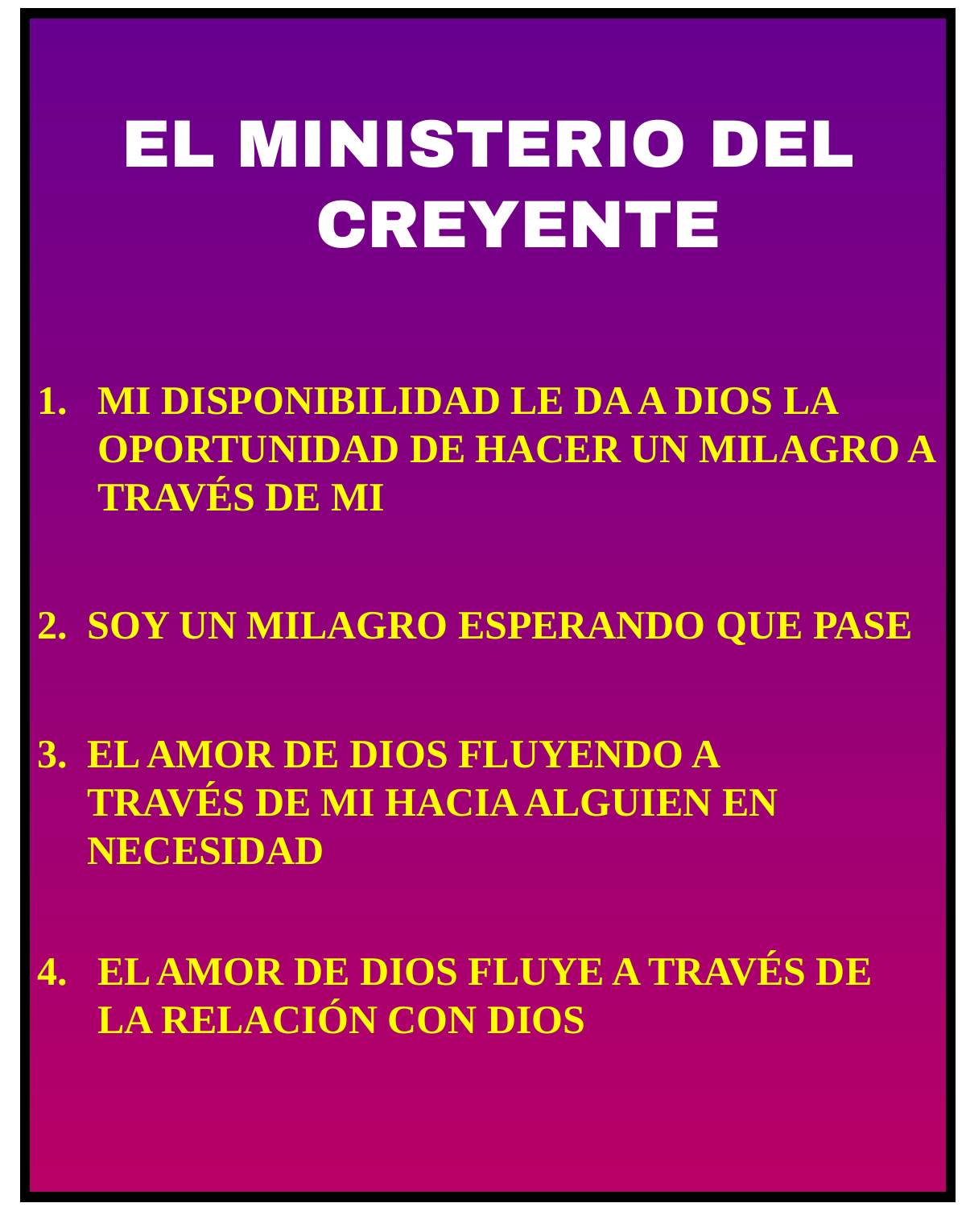

EL MINISTERIO DEL CREYENTE

MI DISPONIBILIDAD LE DA A DIOS LA
      OPORTUNIDAD DE HACER UN MILAGRO A TRAVÉS DE MI

2.  SOY UN MILAGRO ESPERANDO QUE PASE

3.  EL AMOR DE DIOS FLUYENDO A
     TRAVÉS DE MI HACIA ALGUIEN EN
     NECESIDAD

EL AMOR DE DIOS FLUYE A TRAVÉS DE
      LA RELACIÓN CON DIOS